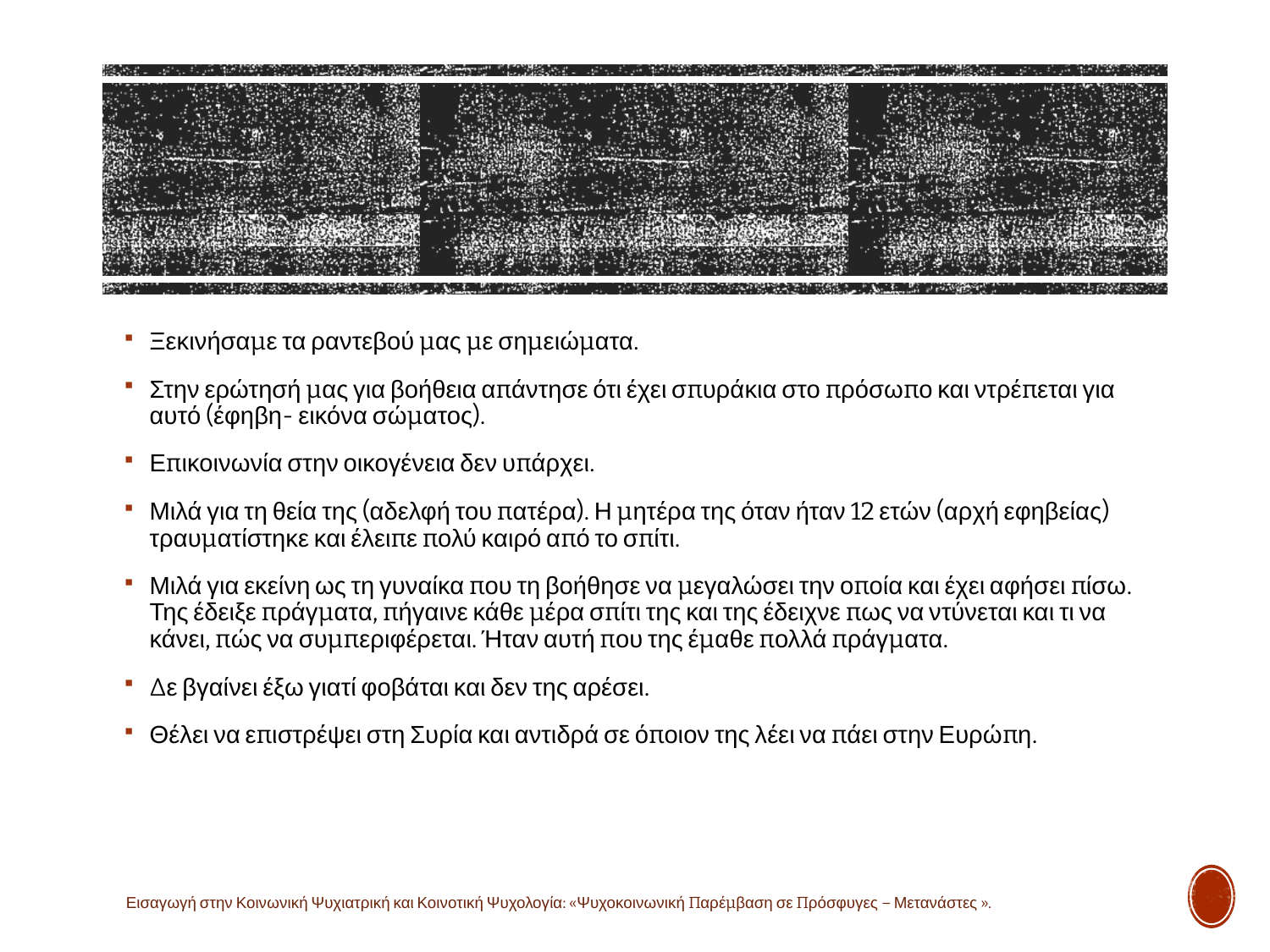

Ξεκινήσαμε τα ραντεβού μας με σημειώματα.
Στην ερώτησή μας για βοήθεια απάντησε ότι έχει σπυράκια στο πρόσωπο και ντρέπεται για αυτό (έφηβη- εικόνα σώματος).
Επικοινωνία στην οικογένεια δεν υπάρχει.
Μιλά για τη θεία της (αδελφή του πατέρα). Η μητέρα της όταν ήταν 12 ετών (αρχή εφηβείας) τραυματίστηκε και έλειπε πολύ καιρό από το σπίτι.
Μιλά για εκείνη ως τη γυναίκα που τη βοήθησε να μεγαλώσει την οποία και έχει αφήσει πίσω. Της έδειξε πράγματα, πήγαινε κάθε μέρα σπίτι της και της έδειχνε πως να ντύνεται και τι να κάνει, πώς να συμπεριφέρεται. Ήταν αυτή που της έμαθε πολλά πράγματα.
Δε βγαίνει έξω γιατί φοβάται και δεν της αρέσει.
Θέλει να επιστρέψει στη Συρία και αντιδρά σε όποιον της λέει να πάει στην Ευρώπη.

Εισαγωγή στην Κοινωνική Ψυχιατρική και Κοινοτική Ψυχολογία: «Ψυχοκοινωνική Παρέμβαση σε Πρόσφυγες – Μετανάστες ».